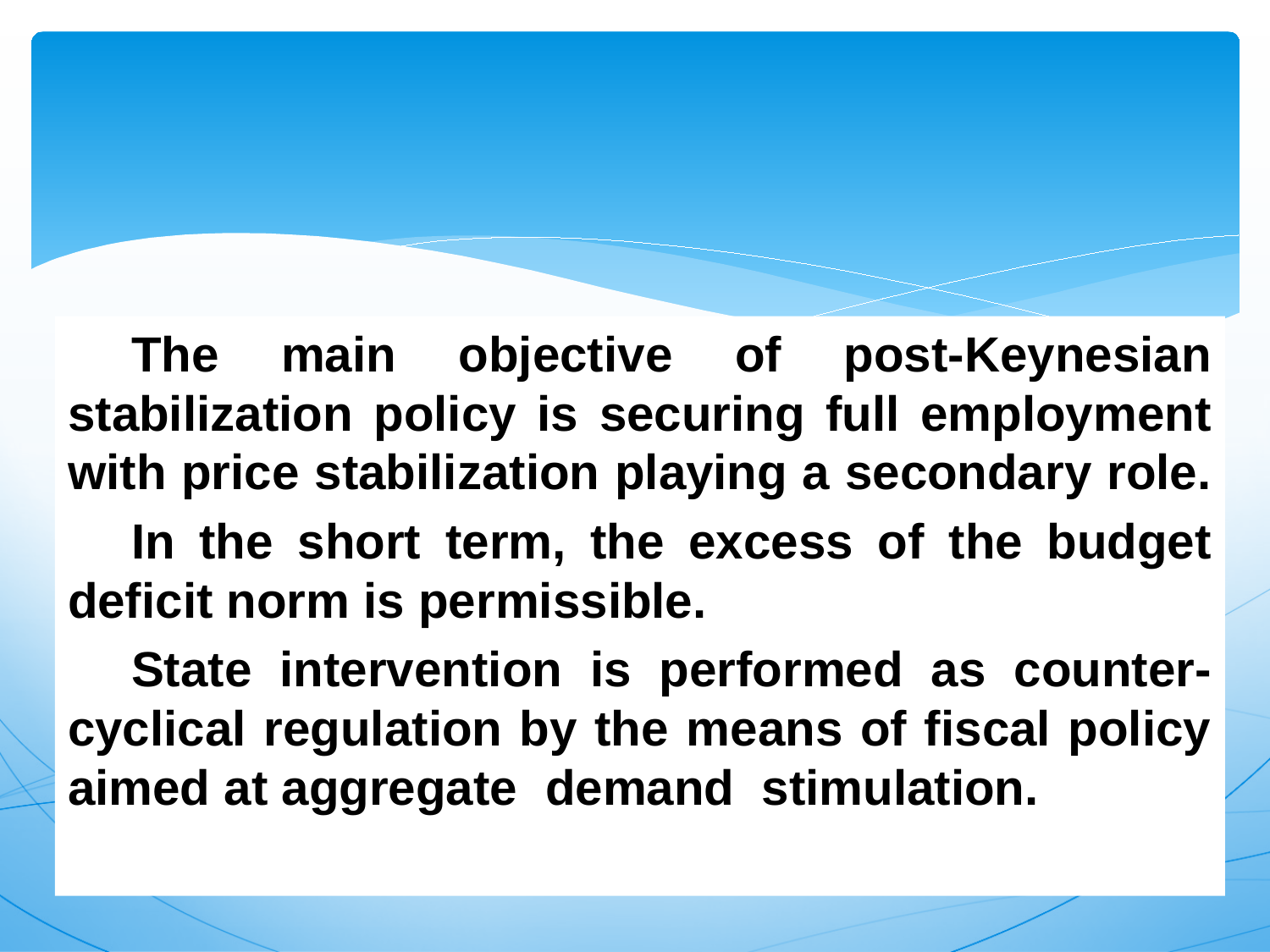

The main objective of post-Keynesian stabilization policy is securing full employment with price stabilization playing a secondary role.
In the short term, the excess of the budget deficit norm is permissible.
State intervention is performed as counter-cyclical regulation by the means of fiscal policy aimed at aggregate  demand  stimulation.